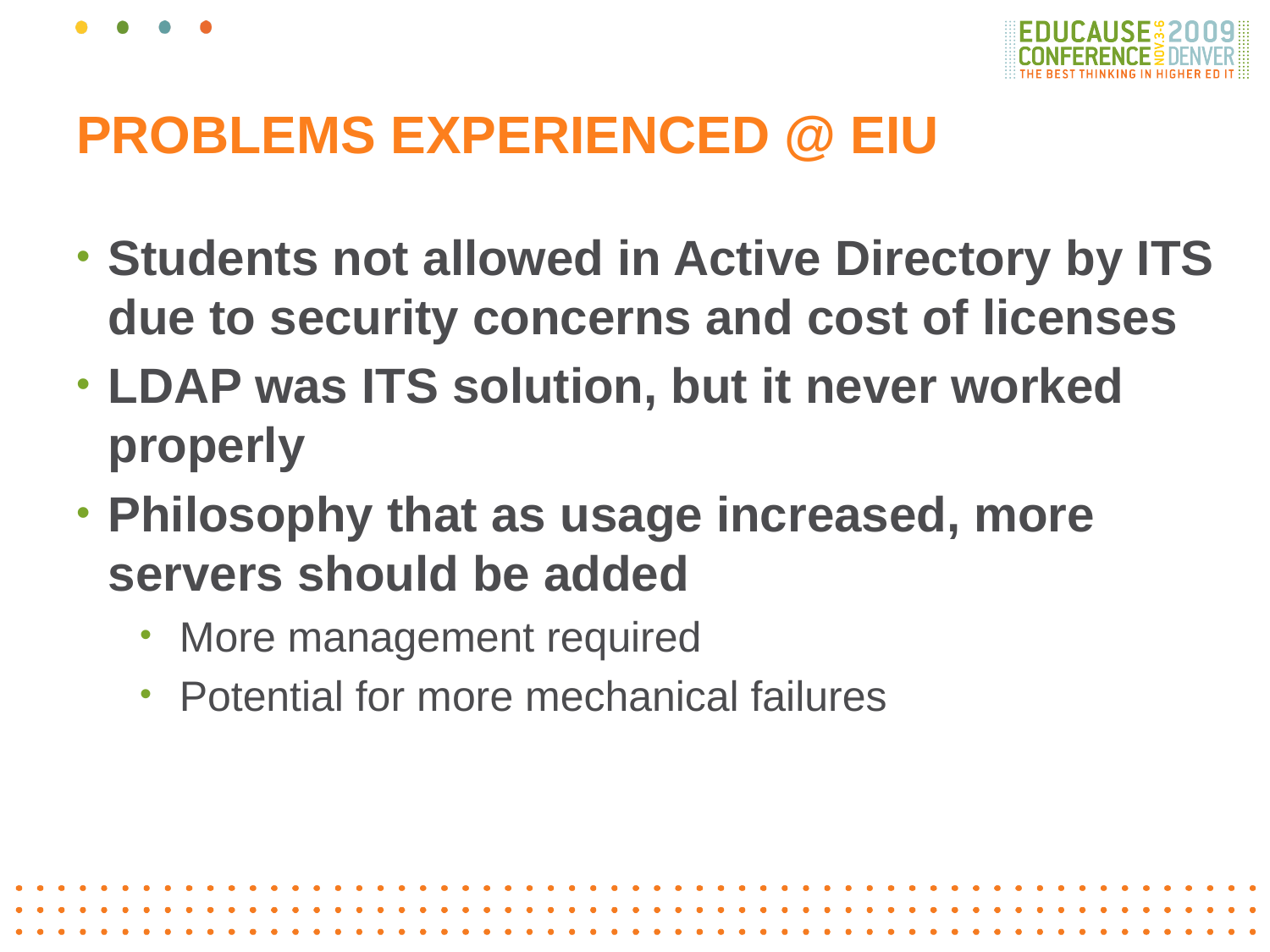

# PROBLEMS EXPERIENCED @ EIU
Students not allowed in Active Directory by ITS due to security concerns and cost of licenses
LDAP was ITS solution, but it never worked properly
Philosophy that as usage increased, more servers should be added
More management required
Potential for more mechanical failures